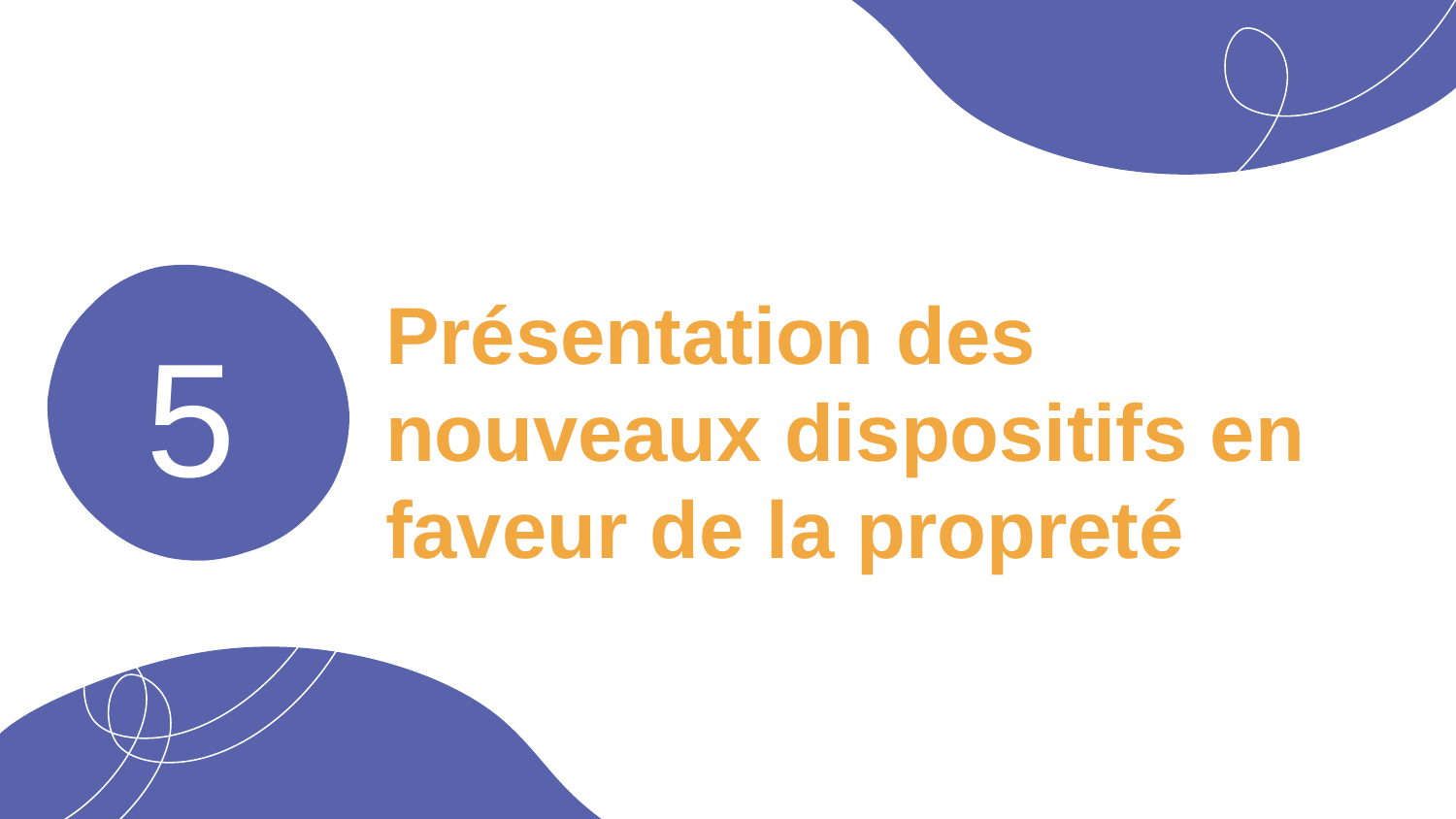

# Présentation des nouveaux dispositifs en faveur de la propreté
5